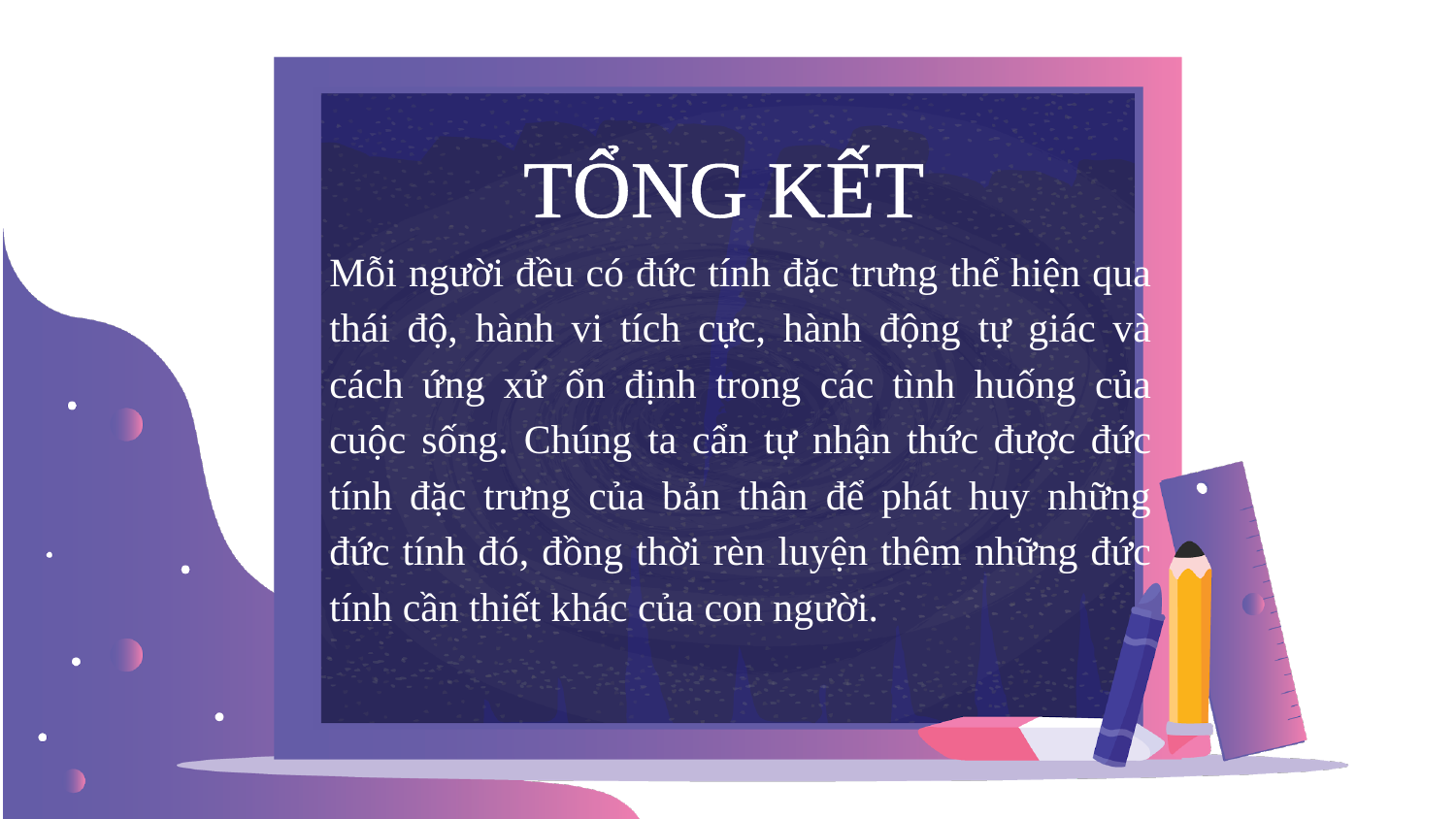

TỔNG KẾT
Mỗi người đều có đức tính đặc trưng thể hiện qua thái độ, hành vi tích cực, hành động tự giác và cách ứng xử ổn định trong các tình huống của cuộc sống. Chúng ta cẩn tự nhận thức được đức tính đặc trưng của bản thân để phát huy những đức tính đó, đồng thời rèn luyện thêm những đức tính cần thiết khác của con người.